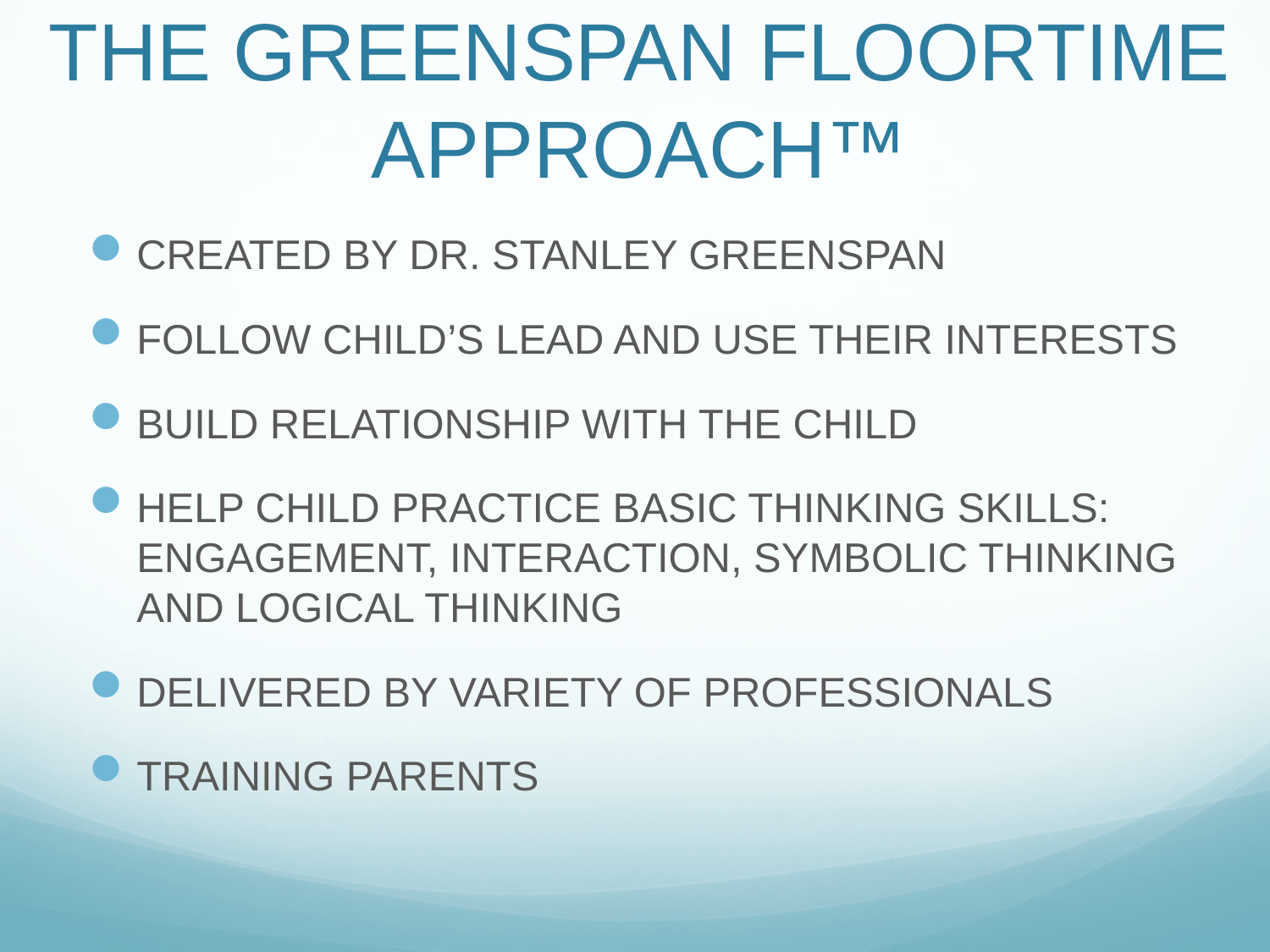

# THE GREENSPAN FLOORTIME APPROACH™
CREATED BY DR. STANLEY GREENSPAN
FOLLOW CHILD’S LEAD AND USE THEIR INTERESTS
BUILD RELATIONSHIP WITH THE CHILD
Help CHILD practice basic thinking skills: engagement, interaction, symbolic thinking and logical thinking
DELIVERED BY VARIETY OF PROFESSIONALS
TRAINING PARENTS